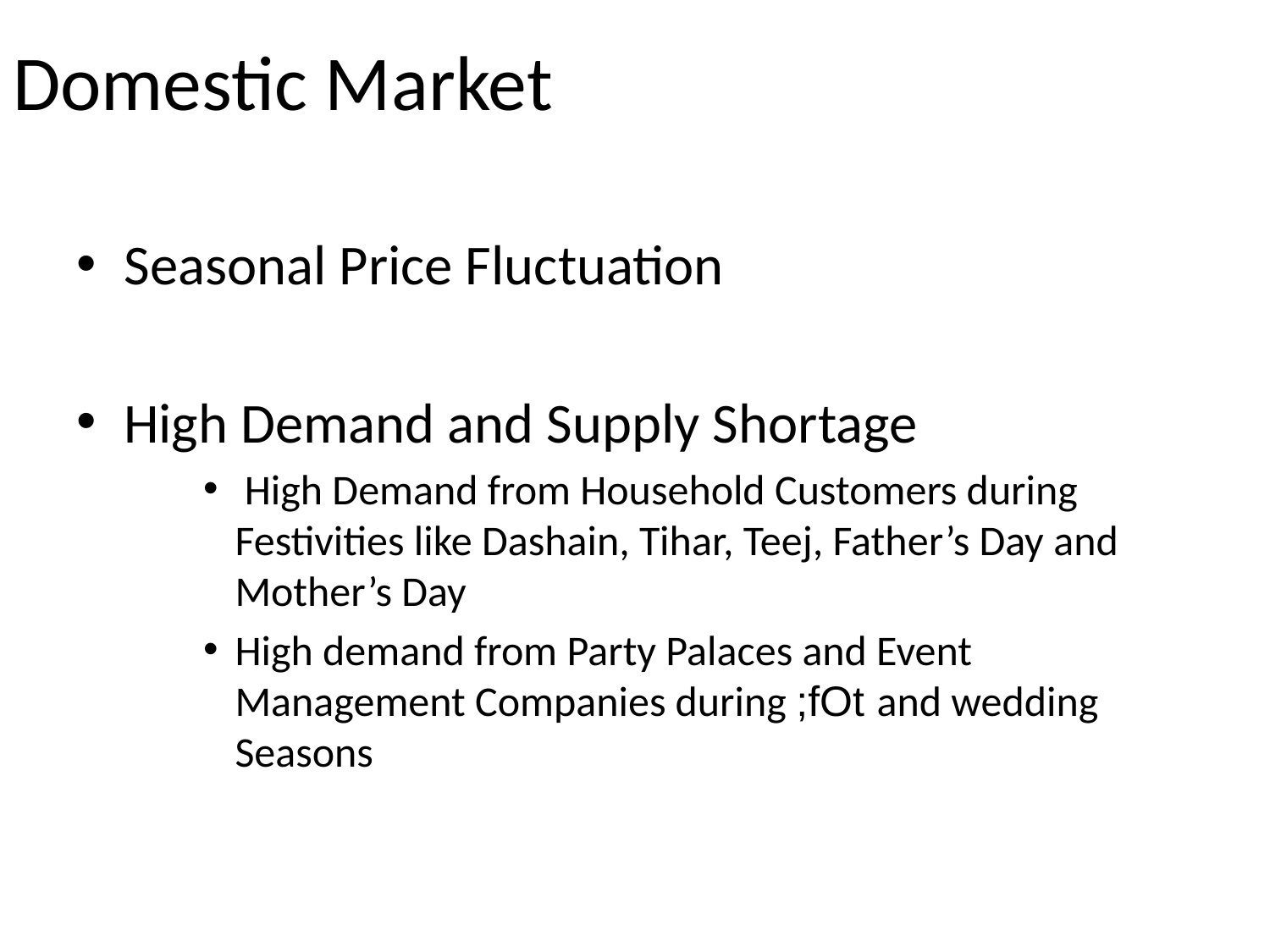

# Domestic Market
Seasonal Price Fluctuation

High Demand and Supply Shortage
 High Demand from Household Customers during Festivities like Dashain, Tihar, Teej, Father’s Day and Mother’s Day
High demand from Party Palaces and Event Management Companies during ;fOt and wedding Seasons